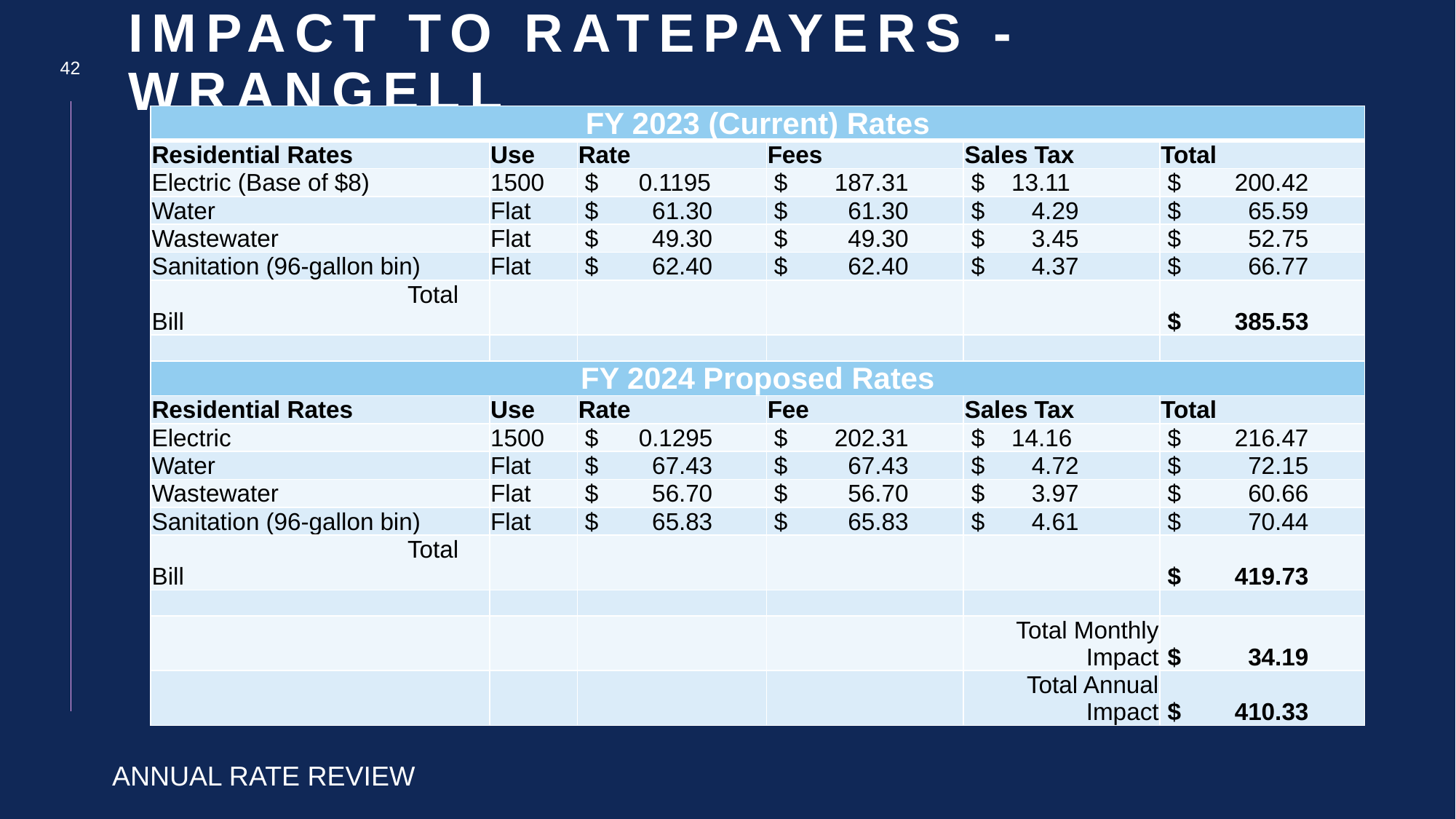

# Impact to Ratepayers - Wrangell
42
| FY 2023 (Current) Rates |  |  |  |  |  |
| --- | --- | --- | --- | --- | --- |
| Residential Rates | Use | Rate | Fees | Sales Tax | Total |
| Electric (Base of $8) | 1500 | $ 0.1195 | $ 187.31 | $ 13.11 | $ 200.42 |
| Water | Flat | $ 61.30 | $ 61.30 | $ 4.29 | $ 65.59 |
| Wastewater | Flat | $ 49.30 | $ 49.30 | $ 3.45 | $ 52.75 |
| Sanitation (96-gallon bin) | Flat | $ 62.40 | $ 62.40 | $ 4.37 | $ 66.77 |
| Total Bill |  |  |  |  | $ 385.53 |
|  |  |  |  |  |  |
| FY 2024 Proposed Rates |  |  |  |  |  |
| Residential Rates | Use | Rate | Fee | Sales Tax | Total |
| Electric | 1500 | $ 0.1295 | $ 202.31 | $ 14.16 | $ 216.47 |
| Water | Flat | $ 67.43 | $ 67.43 | $ 4.72 | $ 72.15 |
| Wastewater | Flat | $ 56.70 | $ 56.70 | $ 3.97 | $ 60.66 |
| Sanitation (96-gallon bin) | Flat | $ 65.83 | $ 65.83 | $ 4.61 | $ 70.44 |
| Total Bill |  |  |  |  | $ 419.73 |
|  |  |  |  |  |  |
|  |  |  |  | Total Monthly Impact | $ 34.19 |
|  |  |  |  | Total Annual Impact | $ 410.33 |
ANNUAL RATE REVIEW